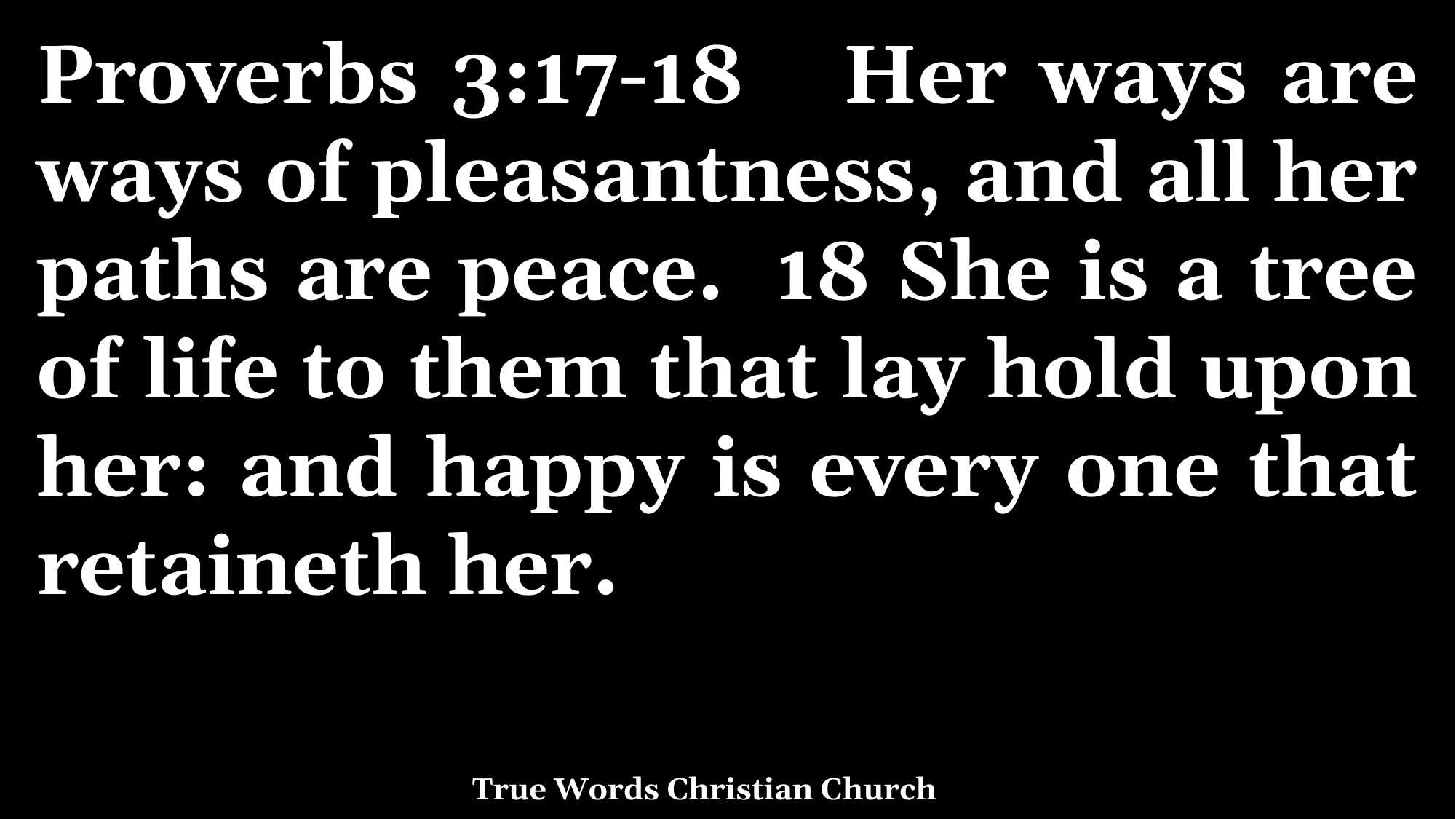

Proverbs 3:17-18   Her ways are ways of pleasantness, and all her paths are peace.  18 She is a tree of life to them that lay hold upon her: and happy is every one that retaineth her.
True Words Christian Church